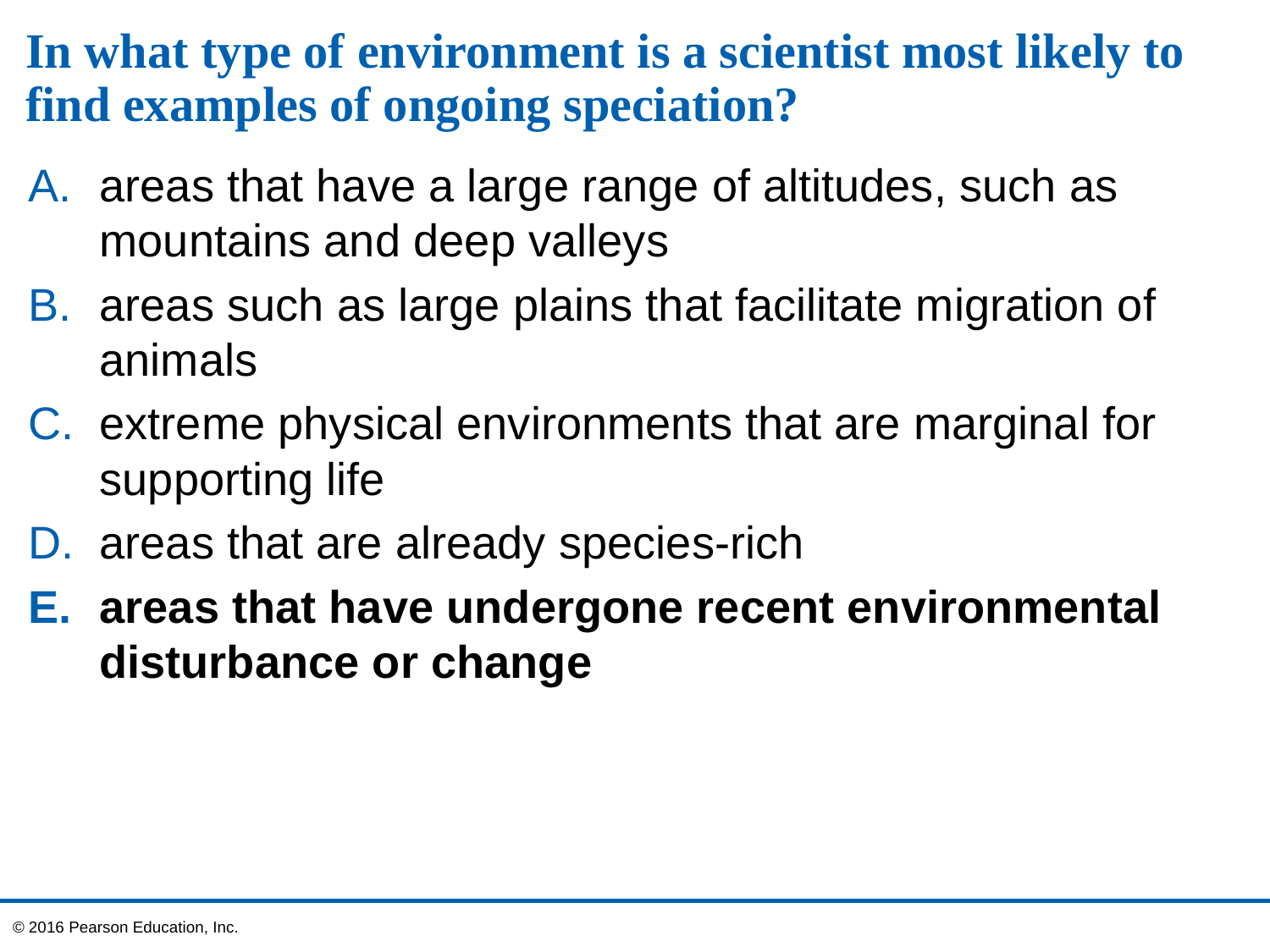

# In what type of environment is a scientist most likely to find examples of ongoing speciation?
areas that have a large range of altitudes, such as mountains and deep valleys
areas such as large plains that facilitate migration of animals
extreme physical environments that are marginal for supporting life
areas that are already species-rich
areas that have undergone recent environmental disturbance or change

© 2016 Pearson Education, Inc.